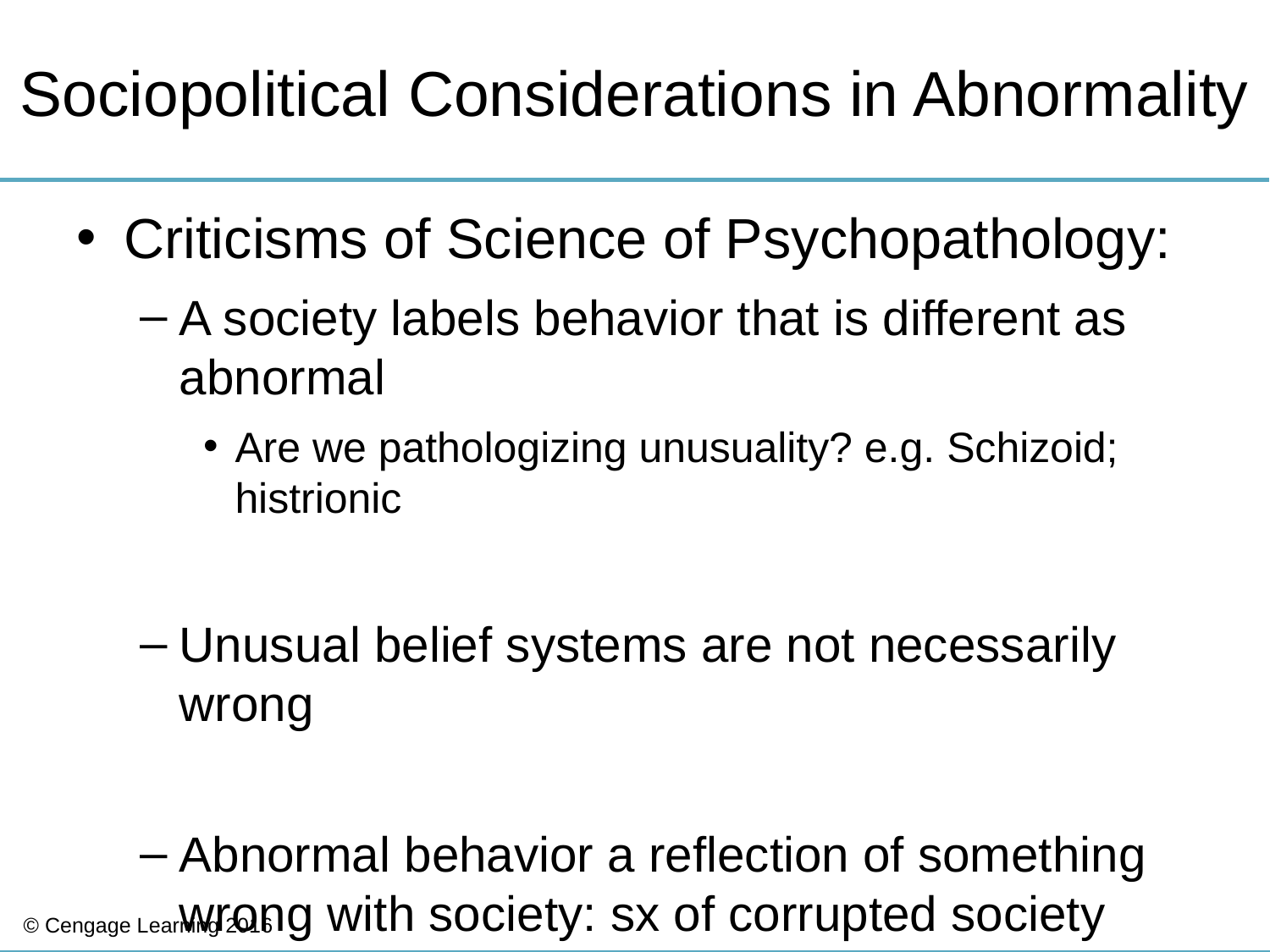

# Sociopolitical Considerations in Abnormality
Criticisms of Science of Psychopathology:
A society labels behavior that is different as abnormal
Are we pathologizing unusuality? e.g. Schizoid; histrionic

Unusual belief systems are not necessarily wrong

Abnormal behavior a reflection of something wrong with society: sx of corrupted society